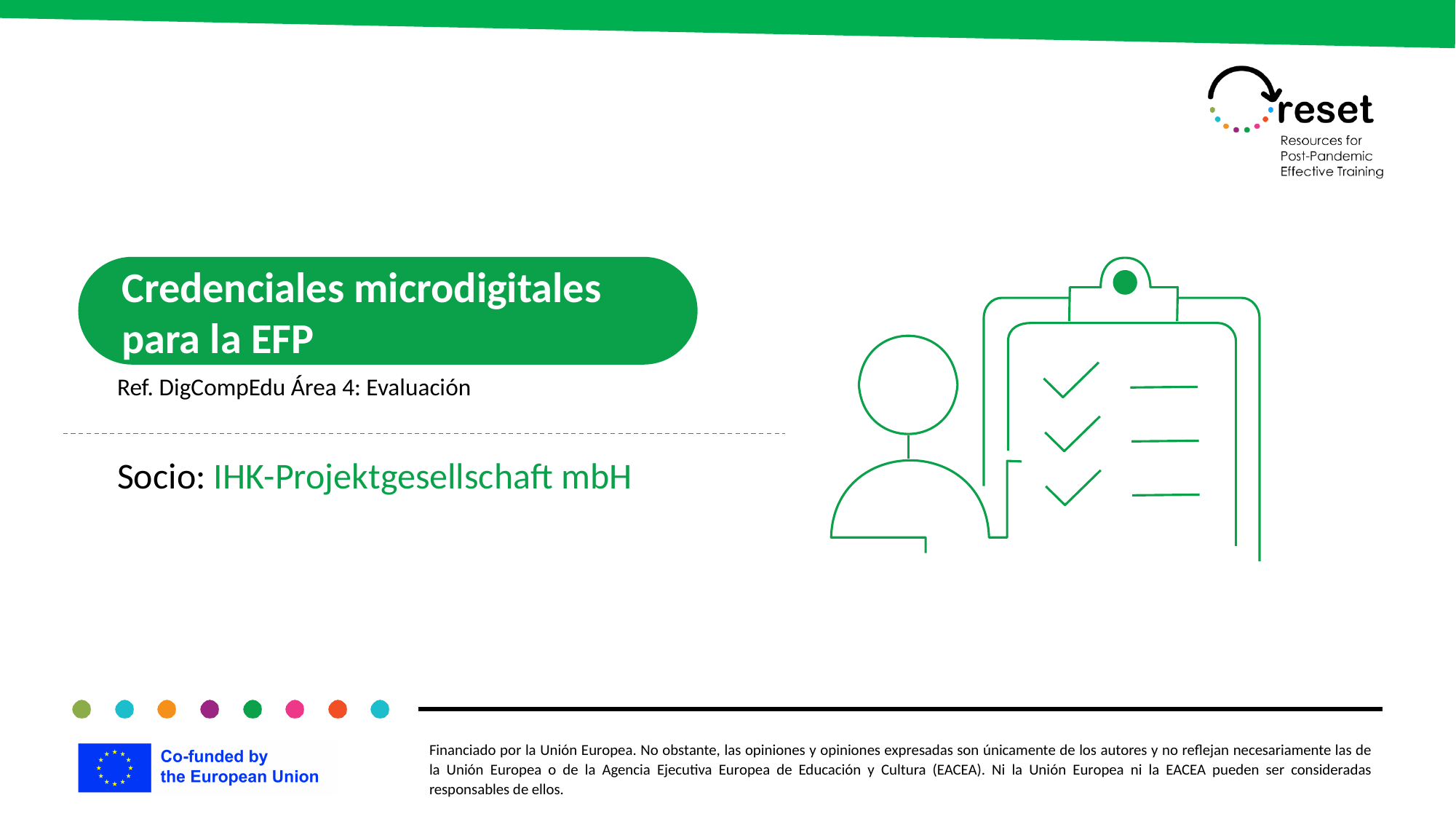

Credenciales microdigitales para la EFP

Ref. DigCompEdu Área 4: Evaluación
Socio: IHK-Projektgesellschaft mbH